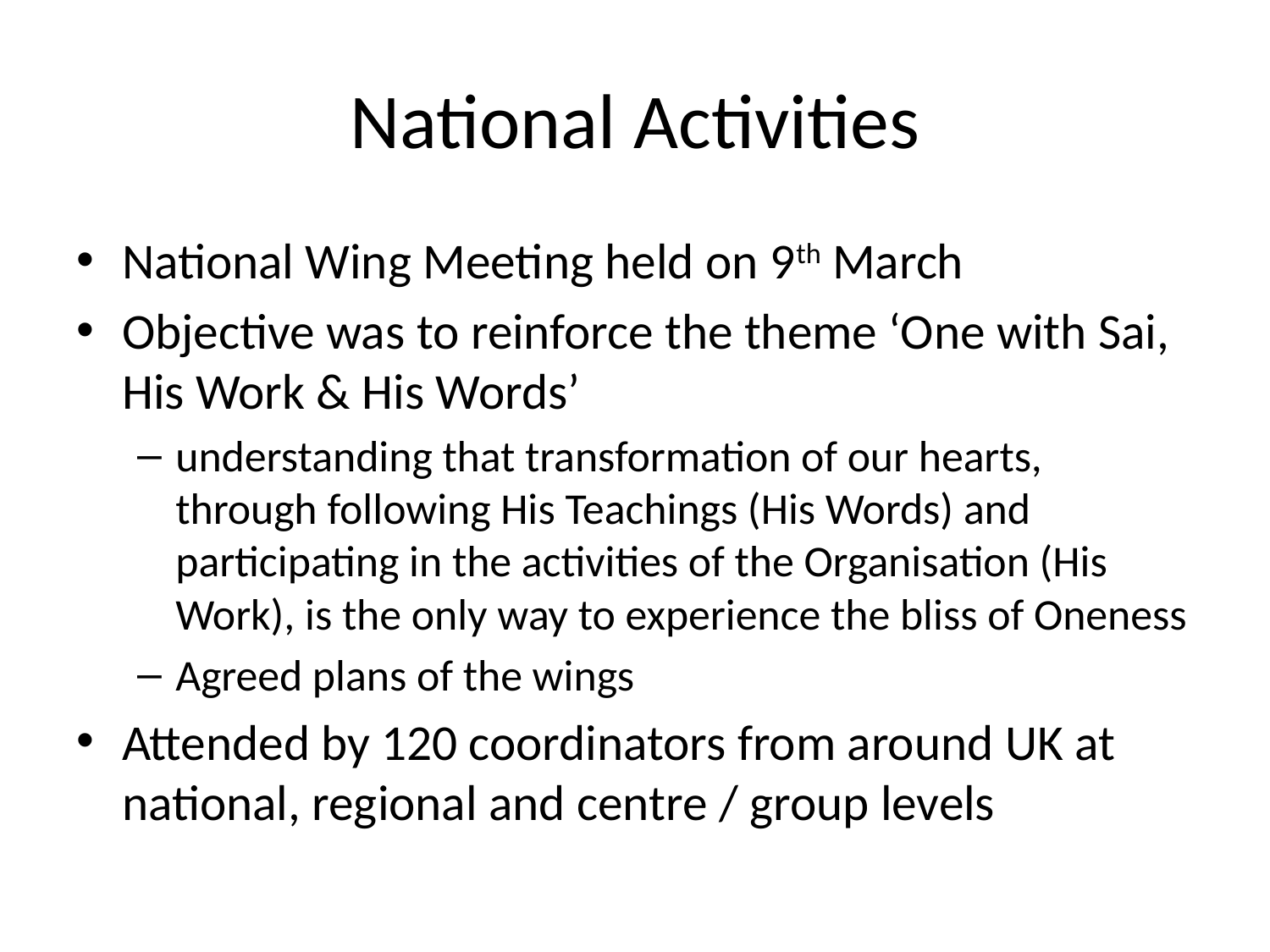

# National Activities
National Wing Meeting held on 9th March
Objective was to reinforce the theme ‘One with Sai, His Work & His Words’
understanding that transformation of our hearts, through following His Teachings (His Words) and participating in the activities of the Organisation (His Work), is the only way to experience the bliss of Oneness
Agreed plans of the wings
Attended by 120 coordinators from around UK at national, regional and centre / group levels